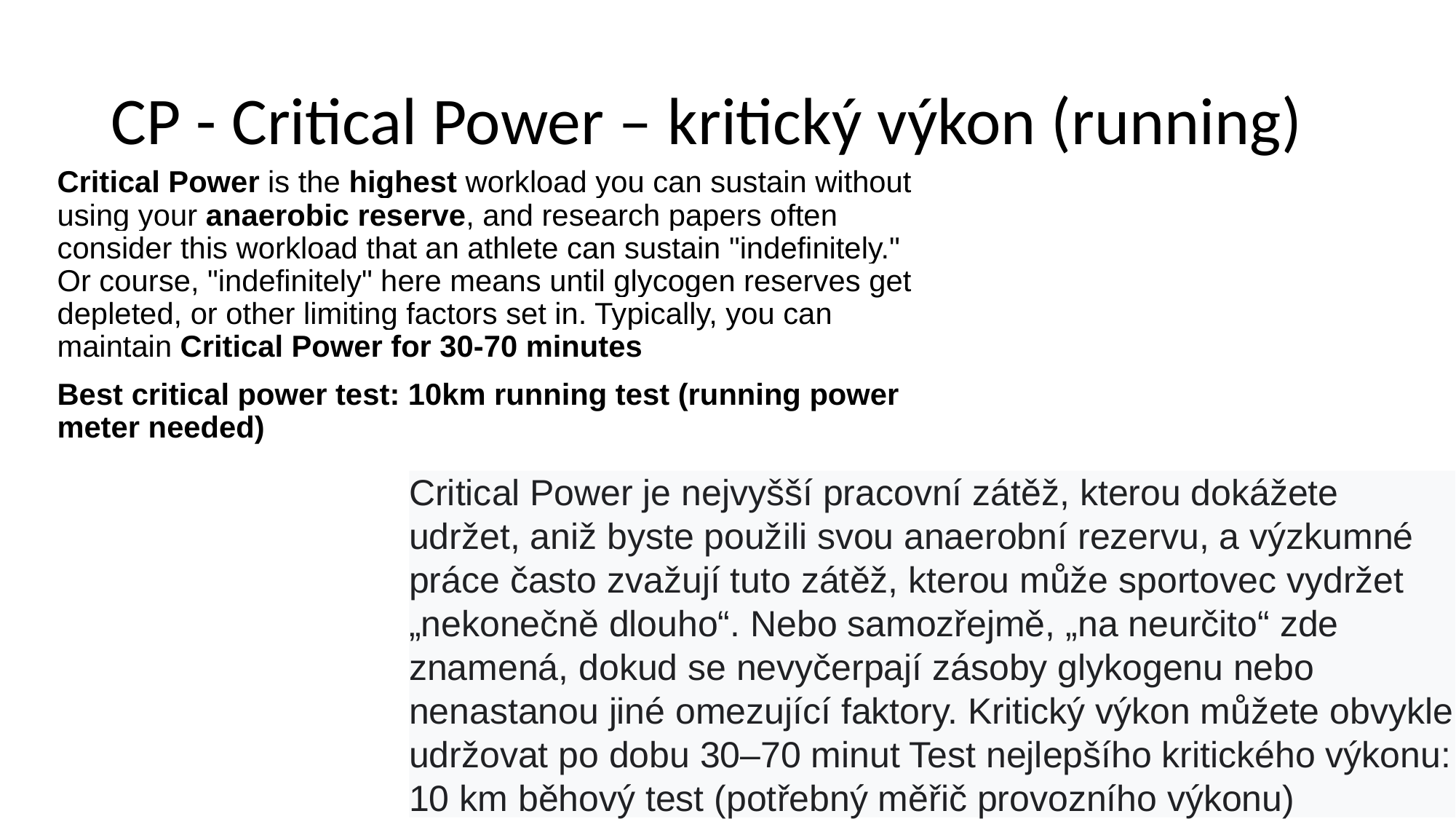

# CP - Critical Power – kritický výkon (running)
Critical Power is the highest workload you can sustain without using your anaerobic reserve, and research papers often consider this workload that an athlete can sustain "indefinitely." Or course, "indefinitely" here means until glycogen reserves get depleted, or other limiting factors set in. Typically, you can maintain Critical Power for 30-70 minutes
Best critical power test: 10km running test (running power meter needed)
Critical Power je nejvyšší pracovní zátěž, kterou dokážete udržet, aniž byste použili svou anaerobní rezervu, a výzkumné práce často zvažují tuto zátěž, kterou může sportovec vydržet „nekonečně dlouho“. Nebo samozřejmě, „na neurčito“ zde znamená, dokud se nevyčerpají zásoby glykogenu nebo nenastanou jiné omezující faktory. Kritický výkon můžete obvykle udržovat po dobu 30–70 minut Test nejlepšího kritického výkonu: 10 km běhový test (potřebný měřič provozního výkonu)